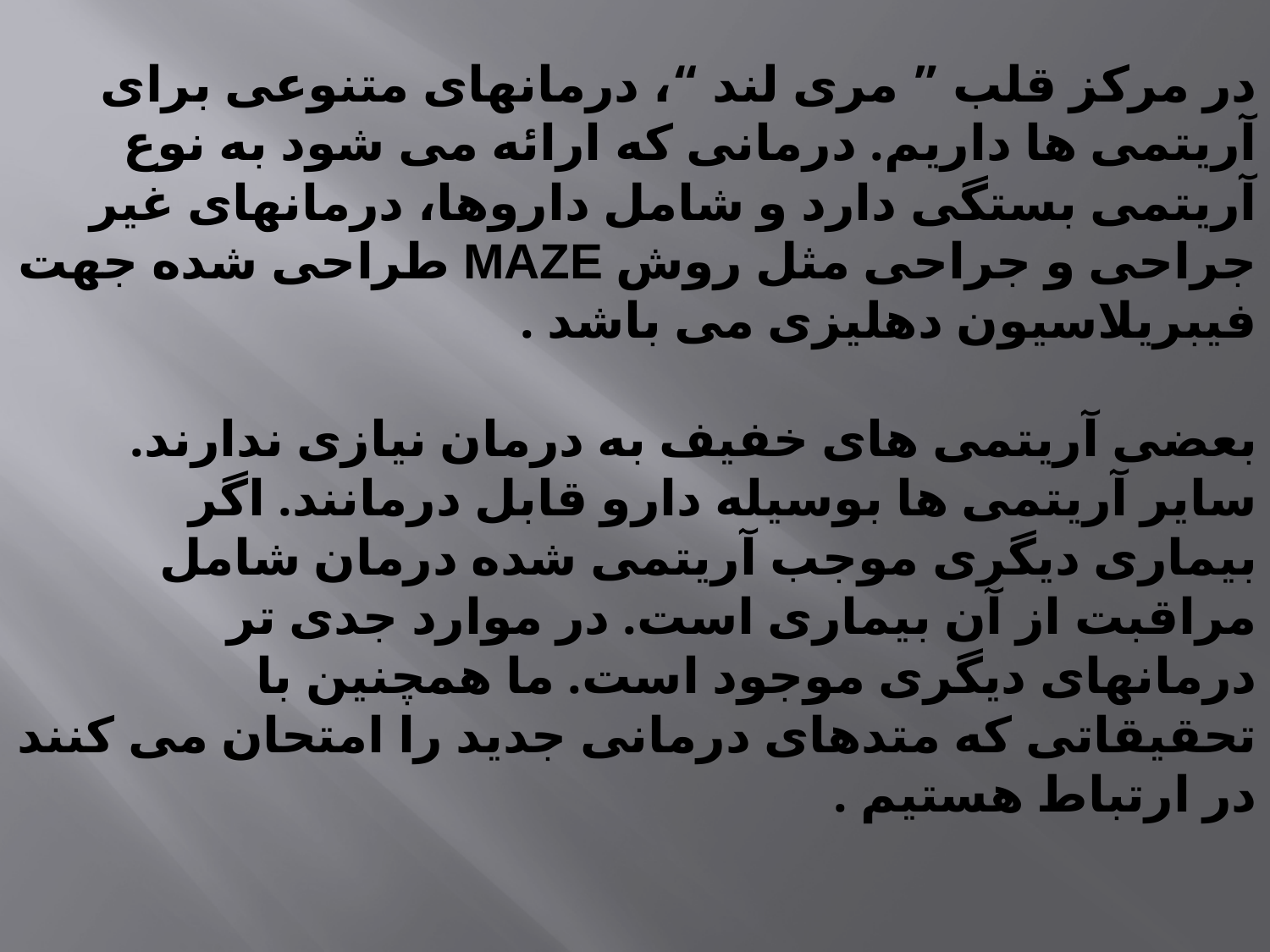

● درمان آریتمی

در مرکز قلب ” مری لند “، درمانهای متنوعی برای آریتمی ها داریم. درمانی که ارائه می شود به نوع آریتمی بستگی دارد و شامل داروها، درمانهای غیر جراحی و جراحی مثل روش MAZE طراحی شده جهت فیبریلاسیون دهلیزی می باشد .

بعضی آریتمی های خفیف به درمان نیازی ندارند. سایر آریتمی ها بوسیله دارو قابل درمانند. اگر بیماری دیگری موجب آریتمی شده درمان شامل مراقبت از آن بیماری است. در موارد جدی تر درمانهای دیگری موجود است. ما همچنین با تحقیقاتی که متدهای درمانی جدید را امتحان می کنند در ارتباط هستیم .